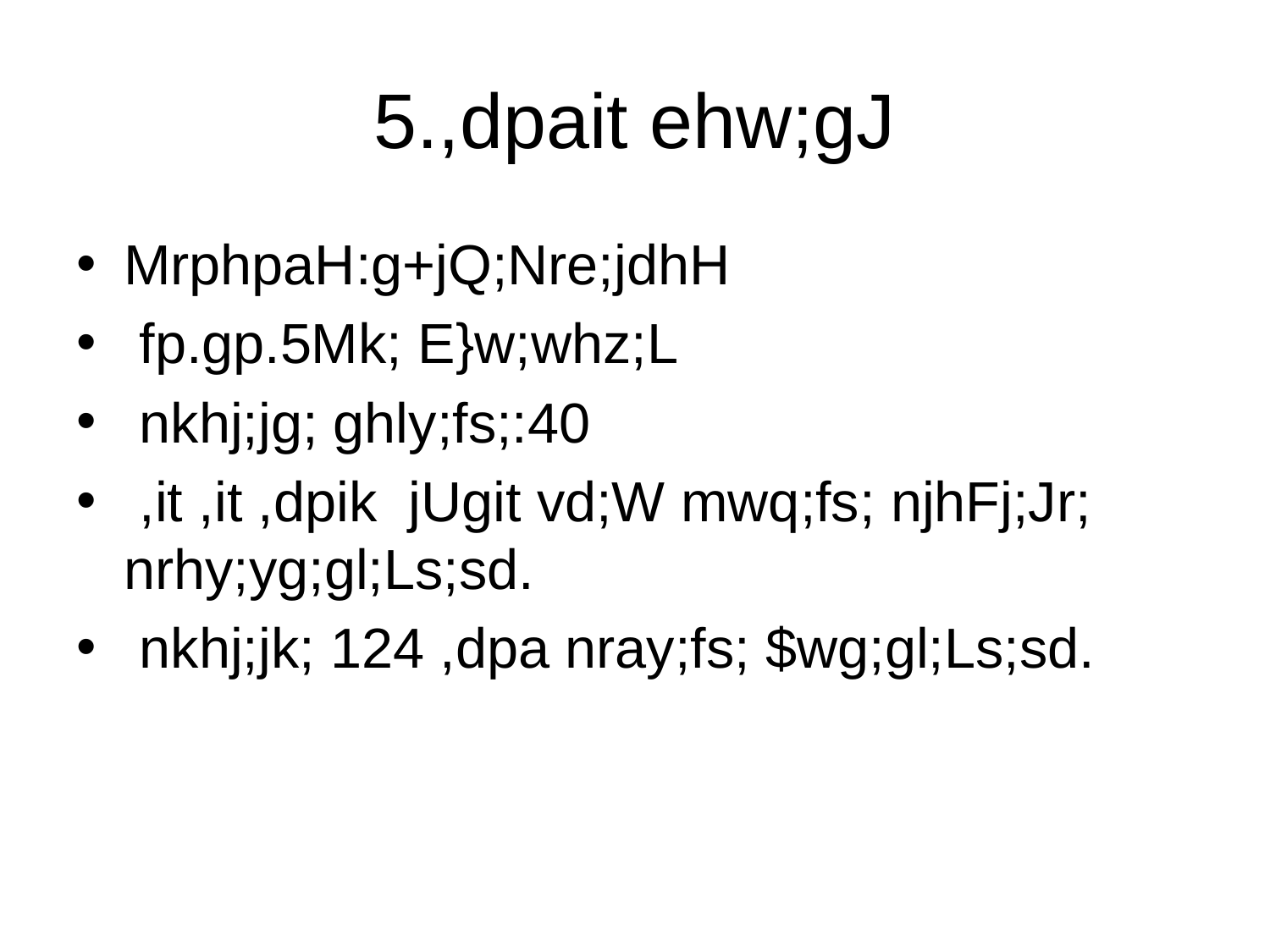

# 5.,dpait ehw;gJ
MrphpaH:g+jQ;Nre;jdhH
 fp.gp.5Mk; E}w;whz;L
 nkhj;jg; ghly;fs;:40
 ,it ,it ,dpik  jUgit vd;W mwq;fs; njhFj;Jr; nrhy;yg;gl;Ls;sd.
 nkhj;jk; 124 ,dpa nray;fs; $wg;gl;Ls;sd.